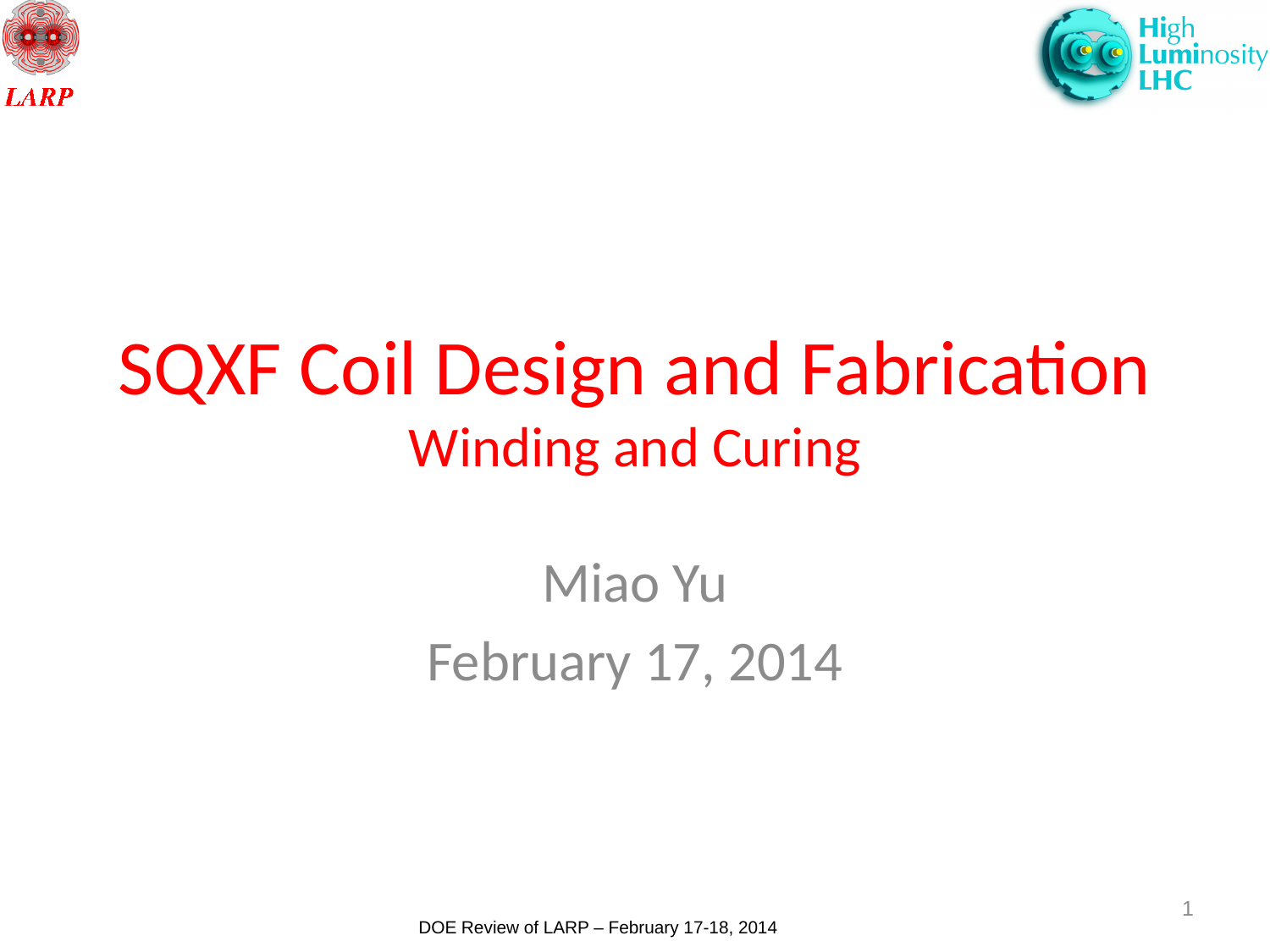

# SQXF Coil Design and Fabrication Winding and Curing
Miao Yu
February 17, 2014
1